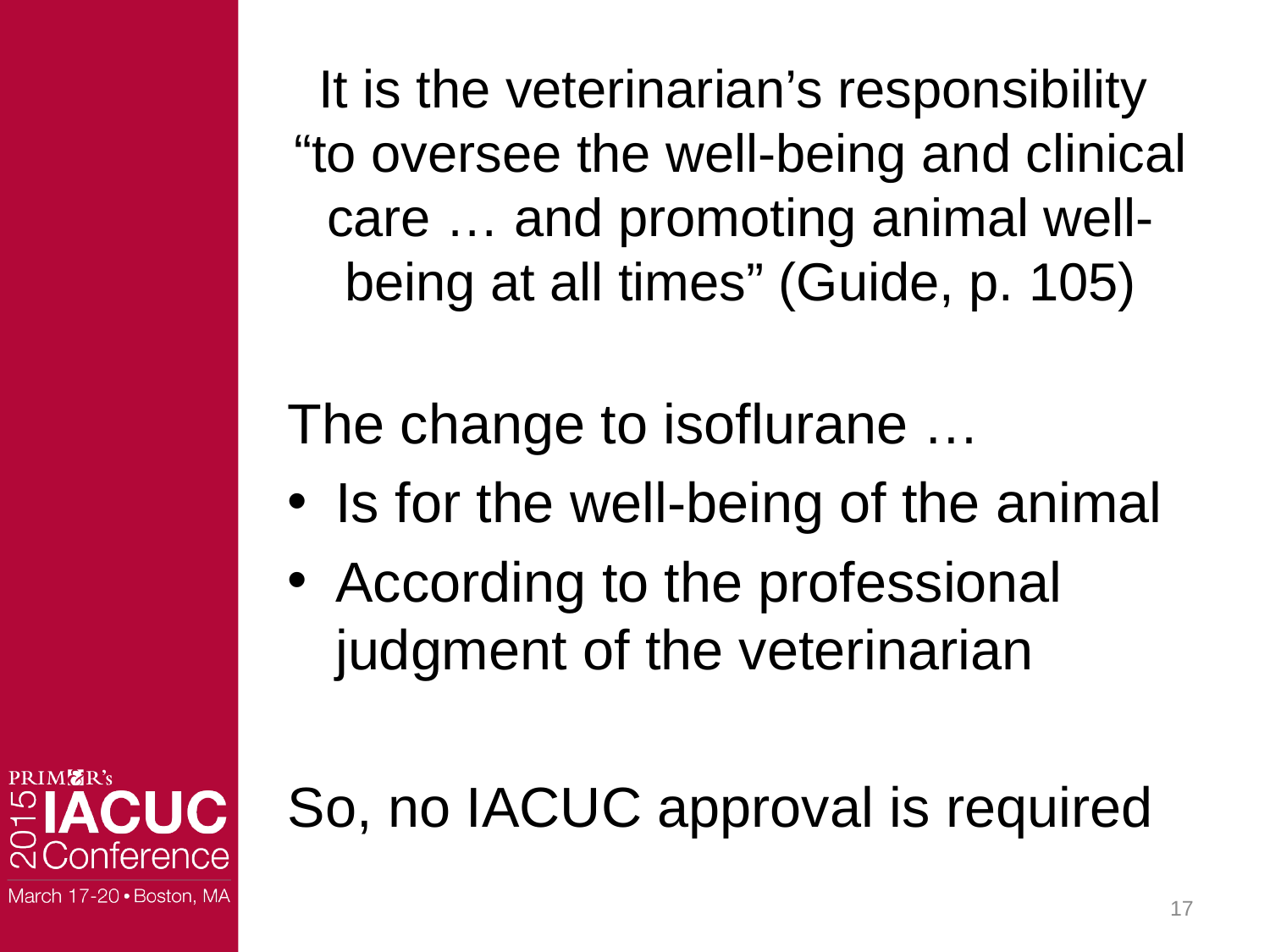

# It is the veterinarian’s responsibility  “to oversee the well-being and clinical care … and promoting animal well-being at all times” (Guide, p. 105)
The change to isoflurane …
Is for the well-being of the animal
According to the professional judgment of the veterinarian

So, no IACUC approval is required
17